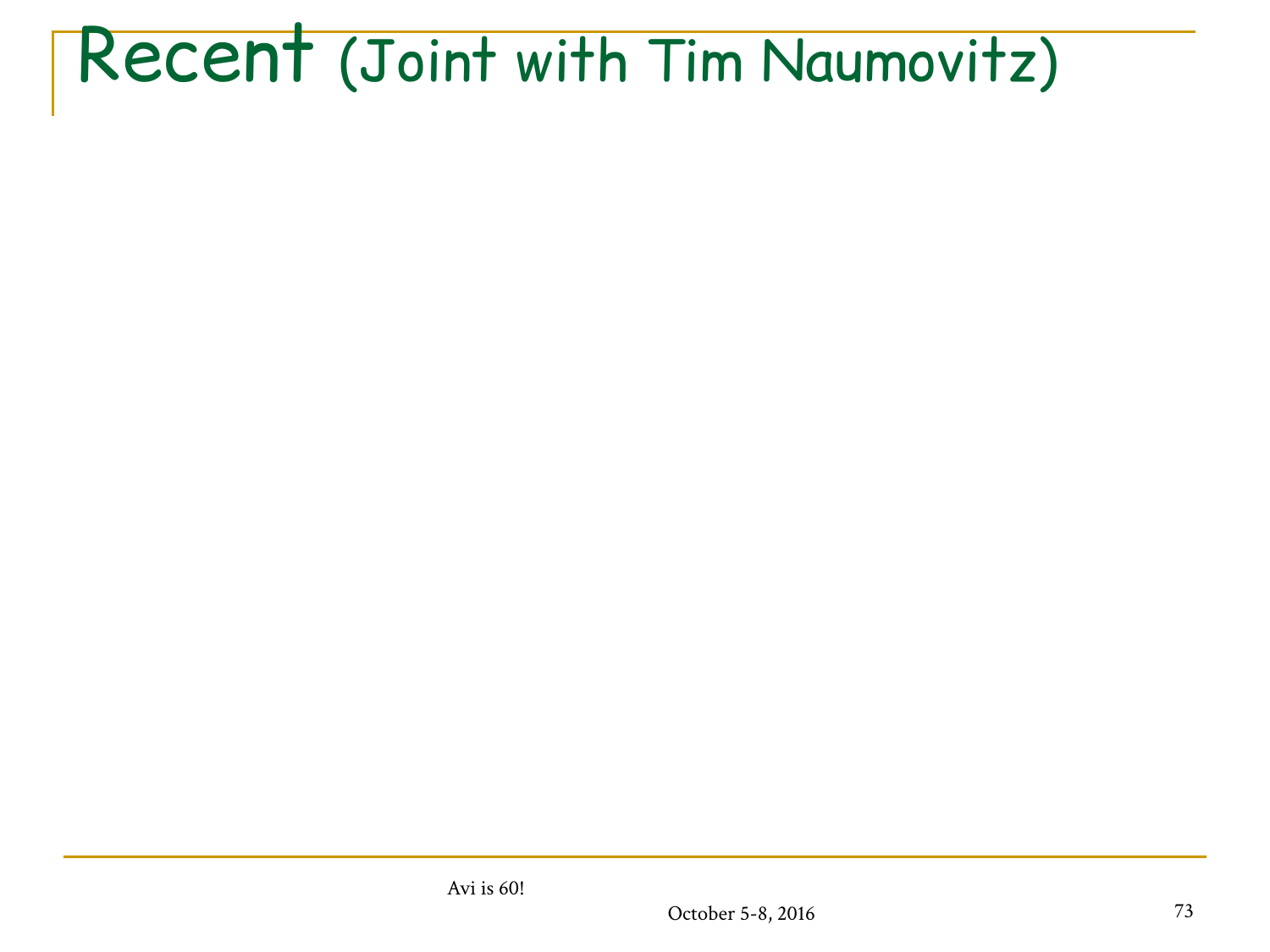

# Recent (Joint with Tim Naumovitz)

73
Avi is 60!                                                                                                               October 5-8, 2016